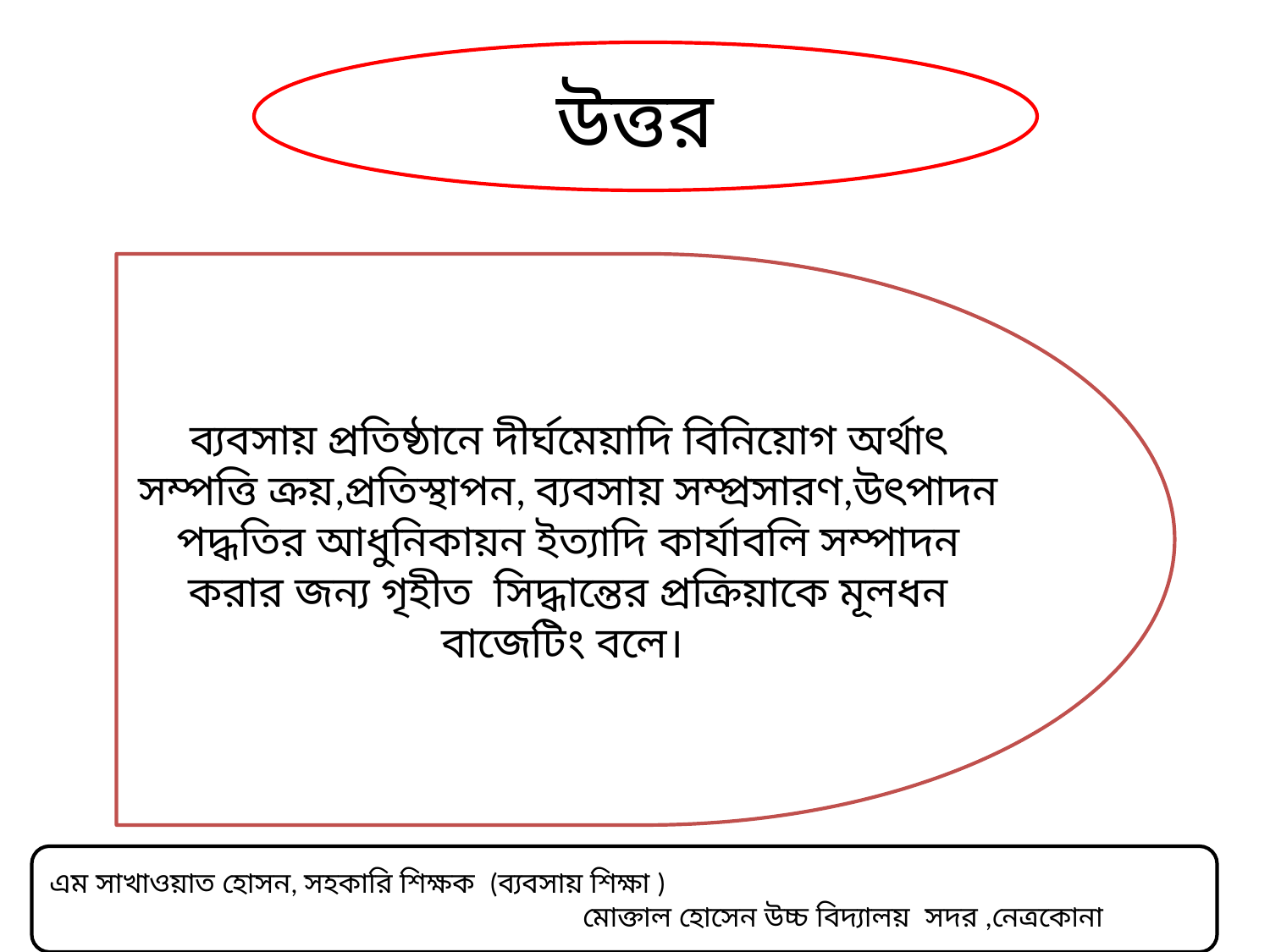

#
উত্তর

ব্যবসায় প্রতিষ্ঠানে দীর্ঘমেয়াদি বিনিয়োগ অর্থাৎ সম্পত্তি ক্রয়,প্রতিস্থাপন, ব্যবসায় সম্প্রসারণ,উৎপাদন পদ্ধতির আধুনিকায়ন ইত্যাদি কার্যাবলি সম্পাদন করার জন্য গৃহীত  সিদ্ধান্তের প্রক্রিয়াকে মূলধন বাজেটিং বলে।
এম সাখাওয়াত হোসন, সহকারি শিক্ষক  (ব্যবসায় শিক্ষা )
                                                                        মোক্তাল হোসেন উচ্চ বিদ্যালয়  সদর ,নেত্রকোনা